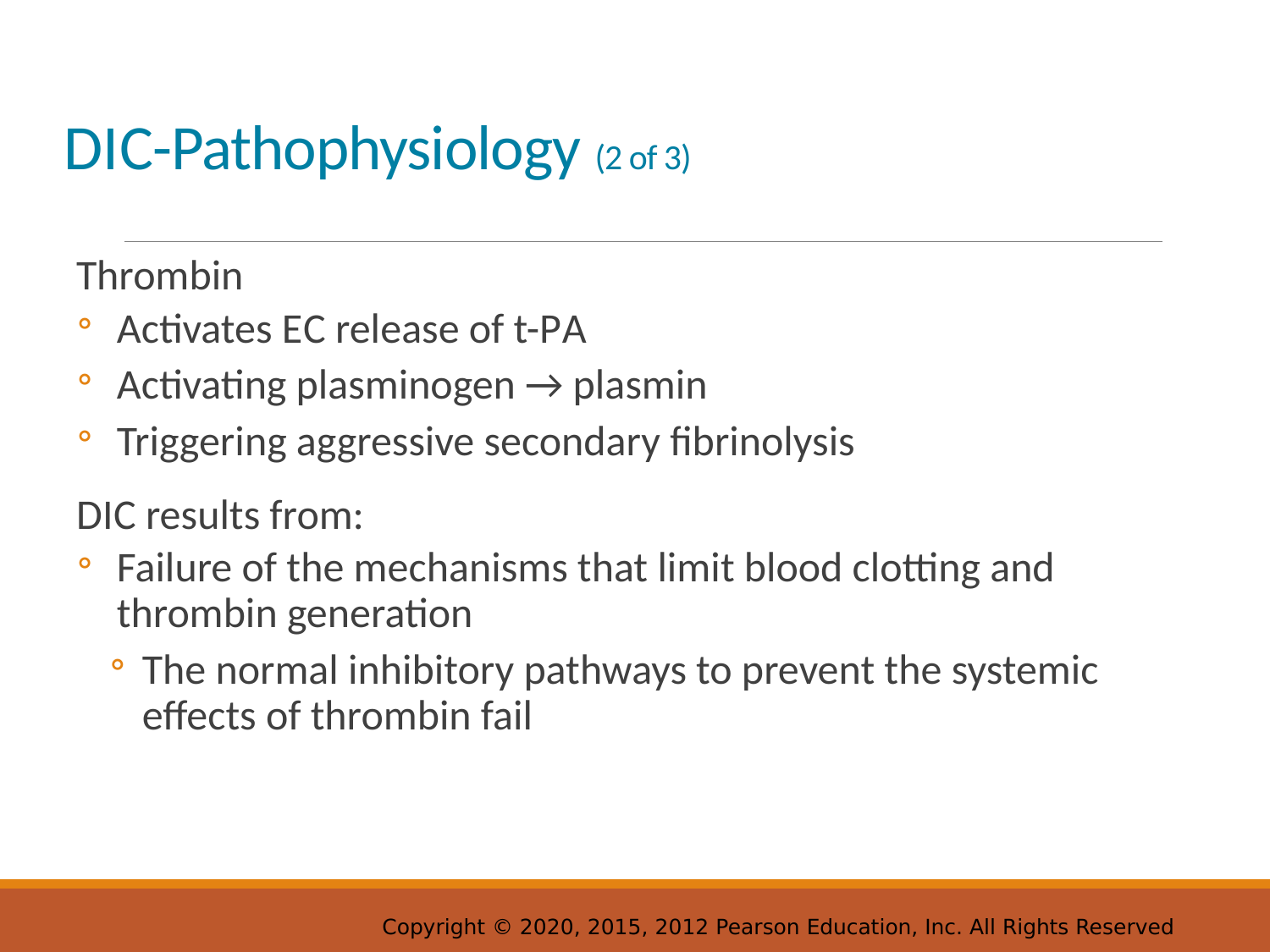

# D I C-Pathophysiology (2 of 3)
Thrombin
Activates E C release of t-P A
Activating plasminogen → plasmin
Triggering aggressive secondary fibrinolysis
D I C results from:
Failure of the mechanisms that limit blood clotting and thrombin generation
The normal inhibitory pathways to prevent the systemic effects of thrombin fail